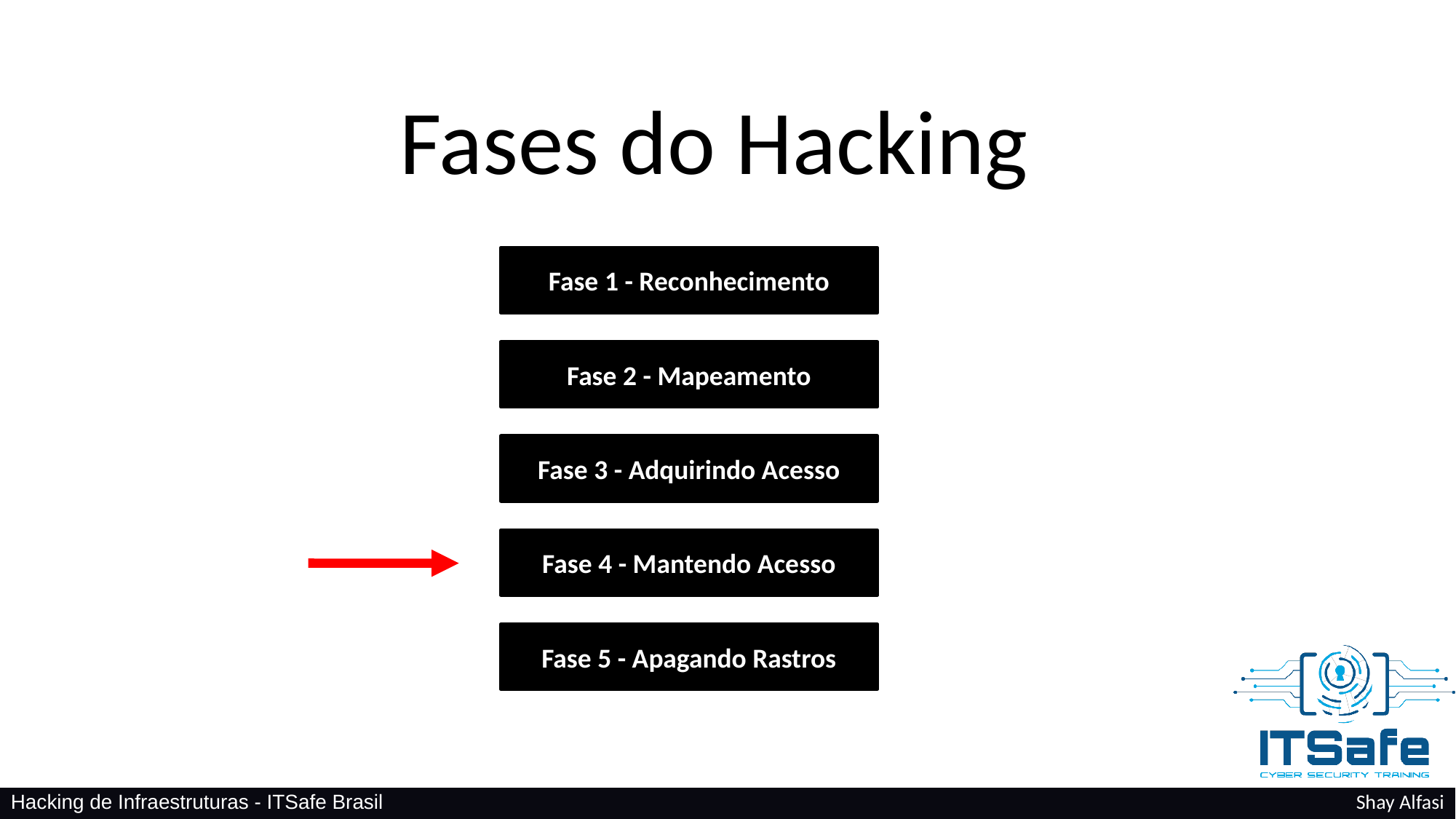

Fases do Hacking
Fase 1 - Reconhecimento
Fase 2 - Mapeamento
Fase 3 - Adquirindo Acesso
Fase 4 - Mantendo Acesso

Fase 5 - Apagando Rastros